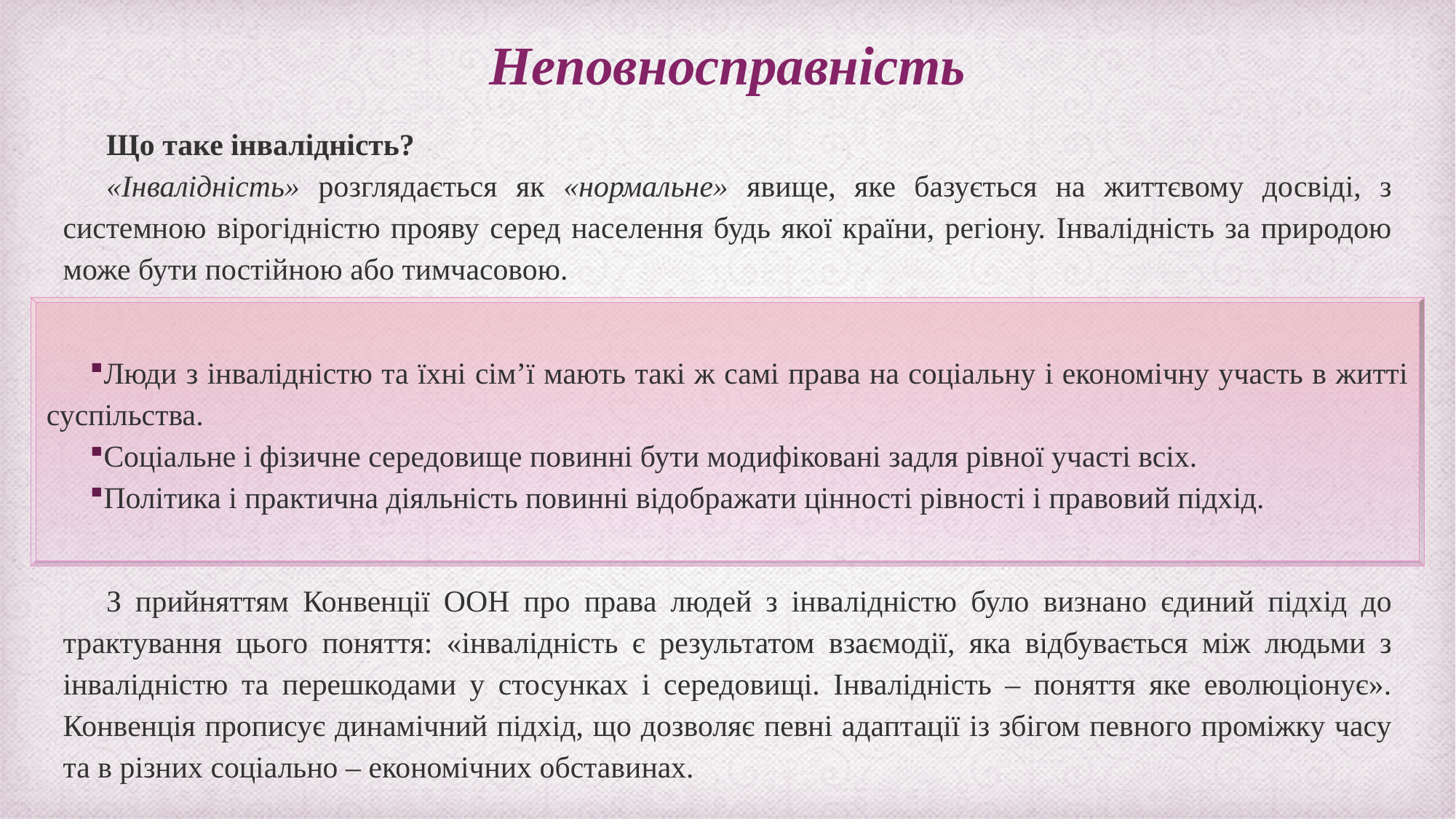

# Неповносправність
Що таке інвалідність?
«Інвалідність» розглядається як «нормальне» явище, яке базується на життєвому досвіді, з системною вірогідністю прояву серед населення будь якої країни, регіону. Інвалідність за природою може бути постійною або тимчасовою.

З прийняттям Конвенції ООН про права людей з інвалідністю було визнано єдиний підхід до трактування цього поняття: «інвалідність є результатом взаємодії, яка відбувається між людьми з інвалідністю та перешкодами у стосунках і середовищі. Інвалідність – поняття яке еволюціонує». Конвенція прописує динамічний підхід, що дозволяє певні адаптації із збігом певного проміжку часу та в різних соціально – економічних обставинах.

Люди з інвалідністю та їхні сім’ї мають такі ж самі права на соціальну і економічну участь в житті суспільства.
Соціальне і фізичне середовище повинні бути модифіковані задля рівної участі всіх.
Політика і практична діяльність повинні відображати цінності рівності і правовий підхід.